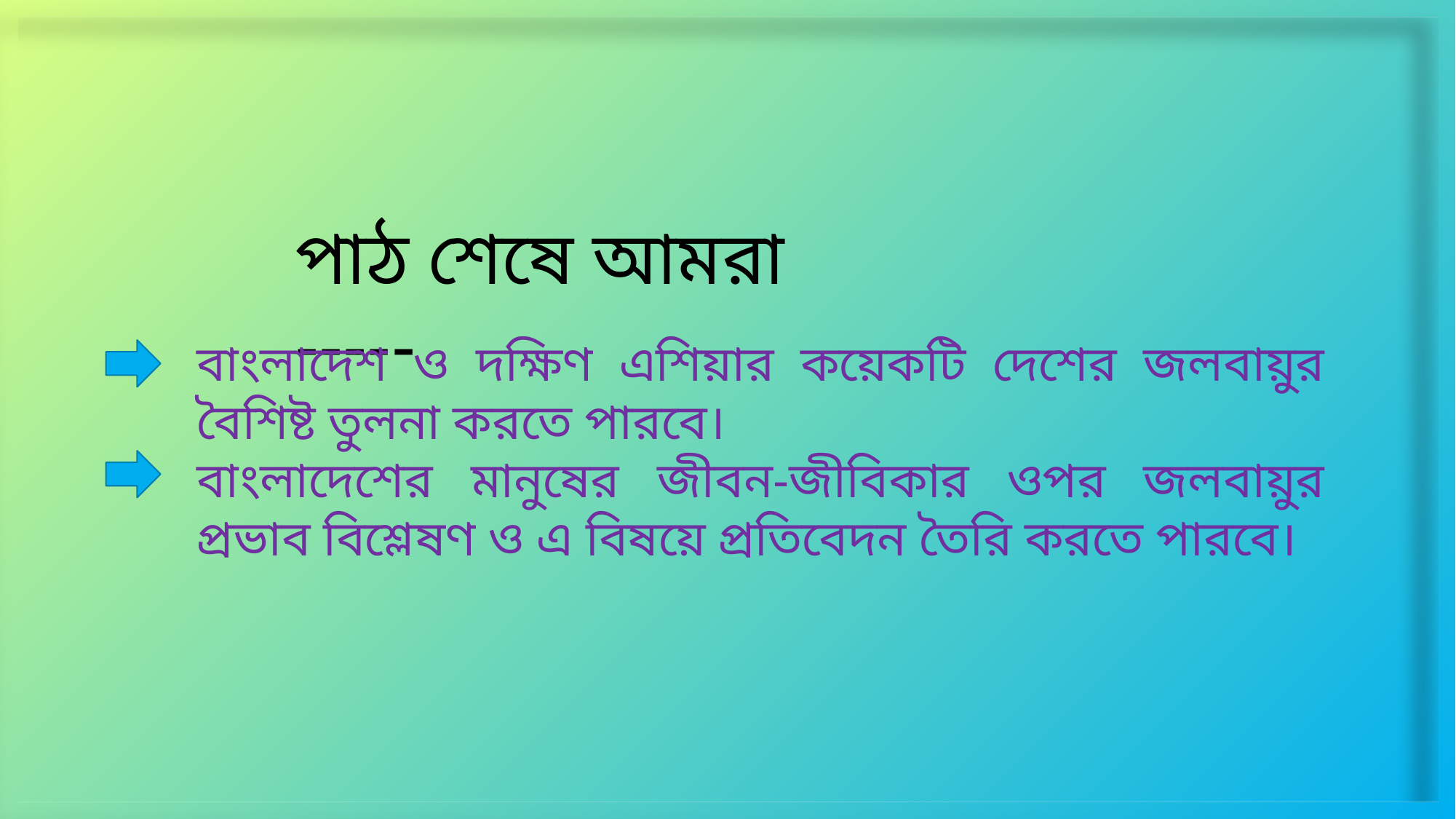

পাঠ শেষে আমরা -----
বাংলাদেশ ও দক্ষিণ এশিয়ার কয়েকটি দেশের জলবায়ুর বৈশিষ্ট তুলনা করতে পারবে।
বাংলাদেশের মানুষের জীবন-জীবিকার ওপর জলবায়ুর প্রভাব বিশ্লেষণ ও এ বিষয়ে প্রতিবেদন তৈরি করতে পারবে।